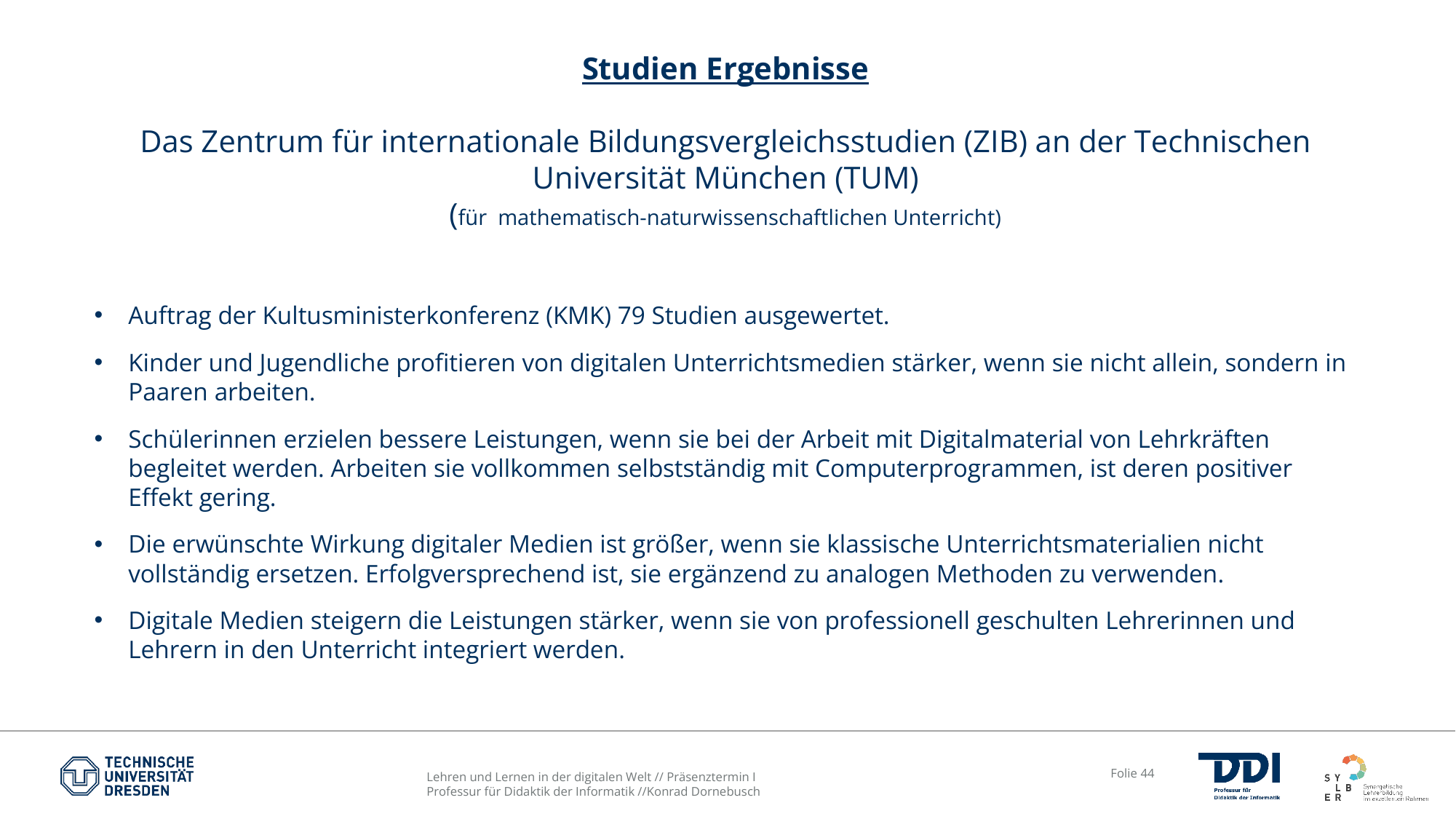

# Studien Ergebnisse Das Zentrum für internationale Bildungsvergleichsstudien (ZIB) an der Technischen Universität München (TUM) (für  mathematisch-naturwissenschaftlichen Unterricht)
Auftrag der Kultusministerkonferenz (KMK) 79 Studien ausgewertet.
Kinder und Jugendliche profitieren von digitalen Unterrichtsmedien stärker, wenn sie nicht allein, sondern in Paaren arbeiten.
Schülerinnen erzielen bessere Leistungen, wenn sie bei der Arbeit mit Digitalmaterial von Lehrkräften begleitet werden. Arbeiten sie vollkommen selbstständig mit Computerprogrammen, ist deren positiver Effekt gering.
Die erwünschte Wirkung digitaler Medien ist größer, wenn sie klassische Unterrichtsmaterialien nicht vollständig ersetzen. Erfolgversprechend ist, sie ergänzend zu analogen Methoden zu verwenden.
Digitale Medien steigern die Leistungen stärker, wenn sie von professionell geschulten Lehrerinnen und Lehrern in den Unterricht integriert werden.